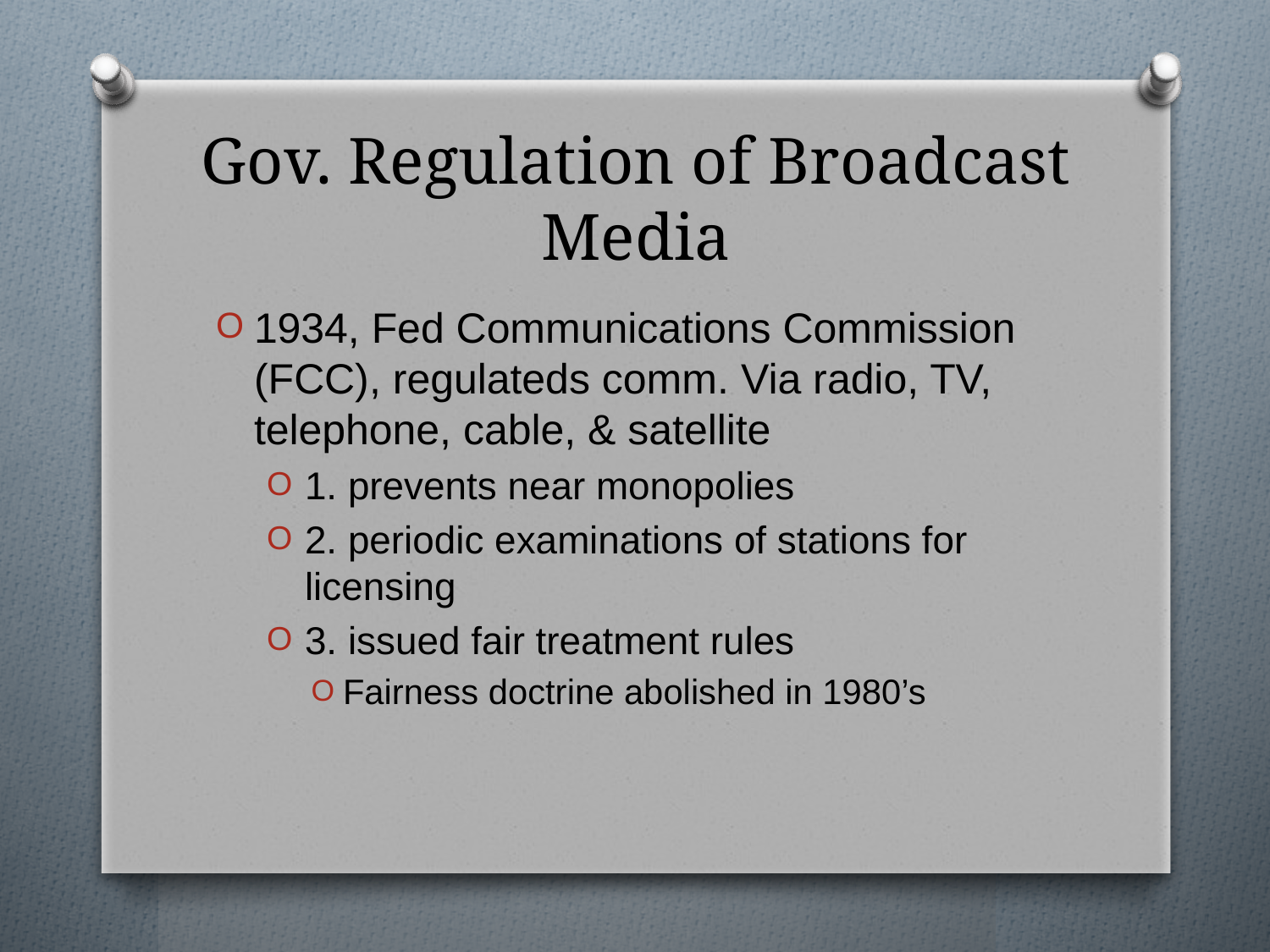

# Gov. Regulation of Broadcast Media
1934, Fed Communications Commission (FCC), regulateds comm. Via radio, TV, telephone, cable, & satellite
1. prevents near monopolies
2. periodic examinations of stations for licensing
3. issued fair treatment rules
Fairness doctrine abolished in 1980’s